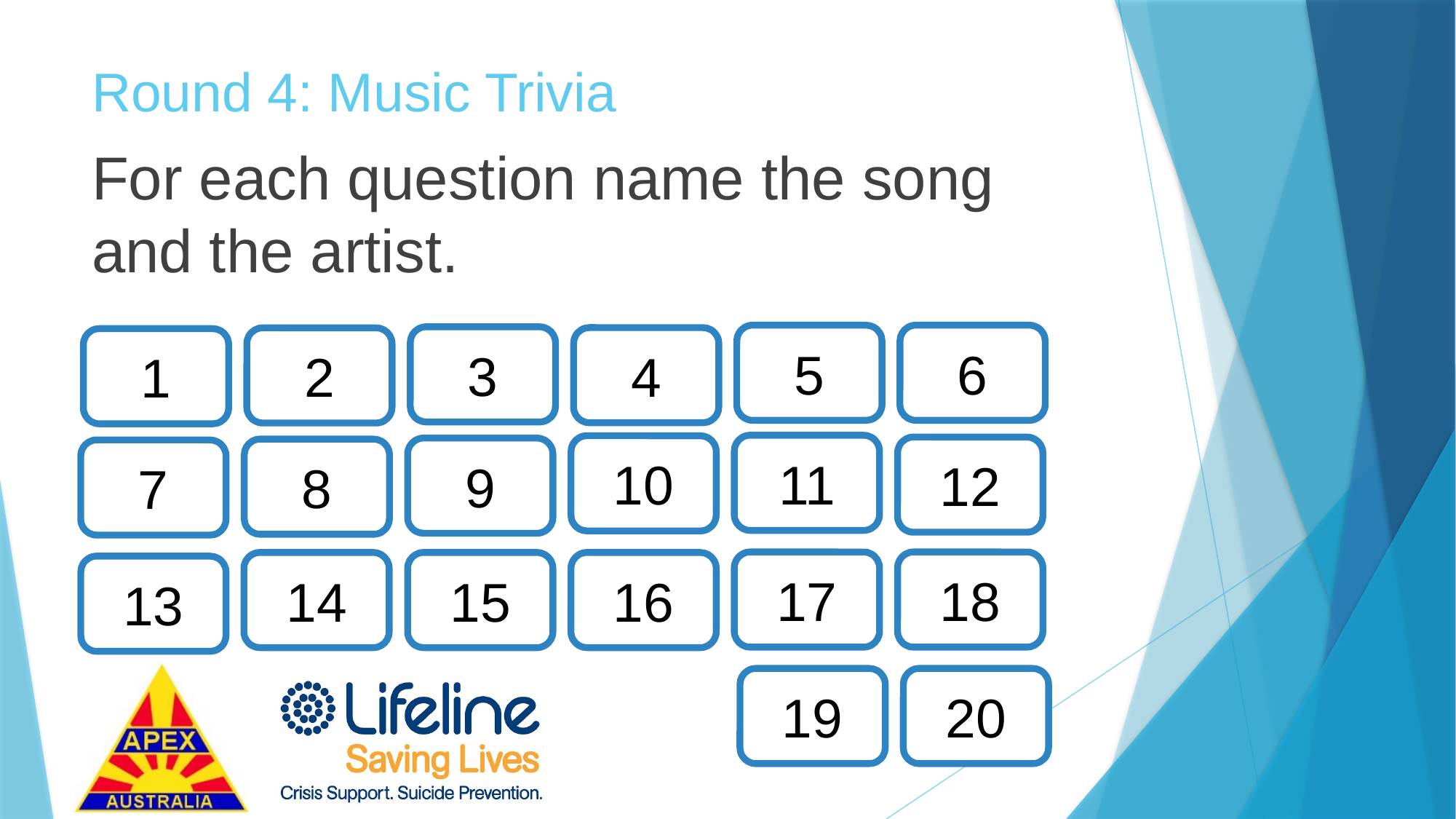

# Round 4: Music Trivia
For each question name the song and the artist.
5
6
3
4
2
1
11
10
12
9
8
7
17
18
14
15
16
13
19
20